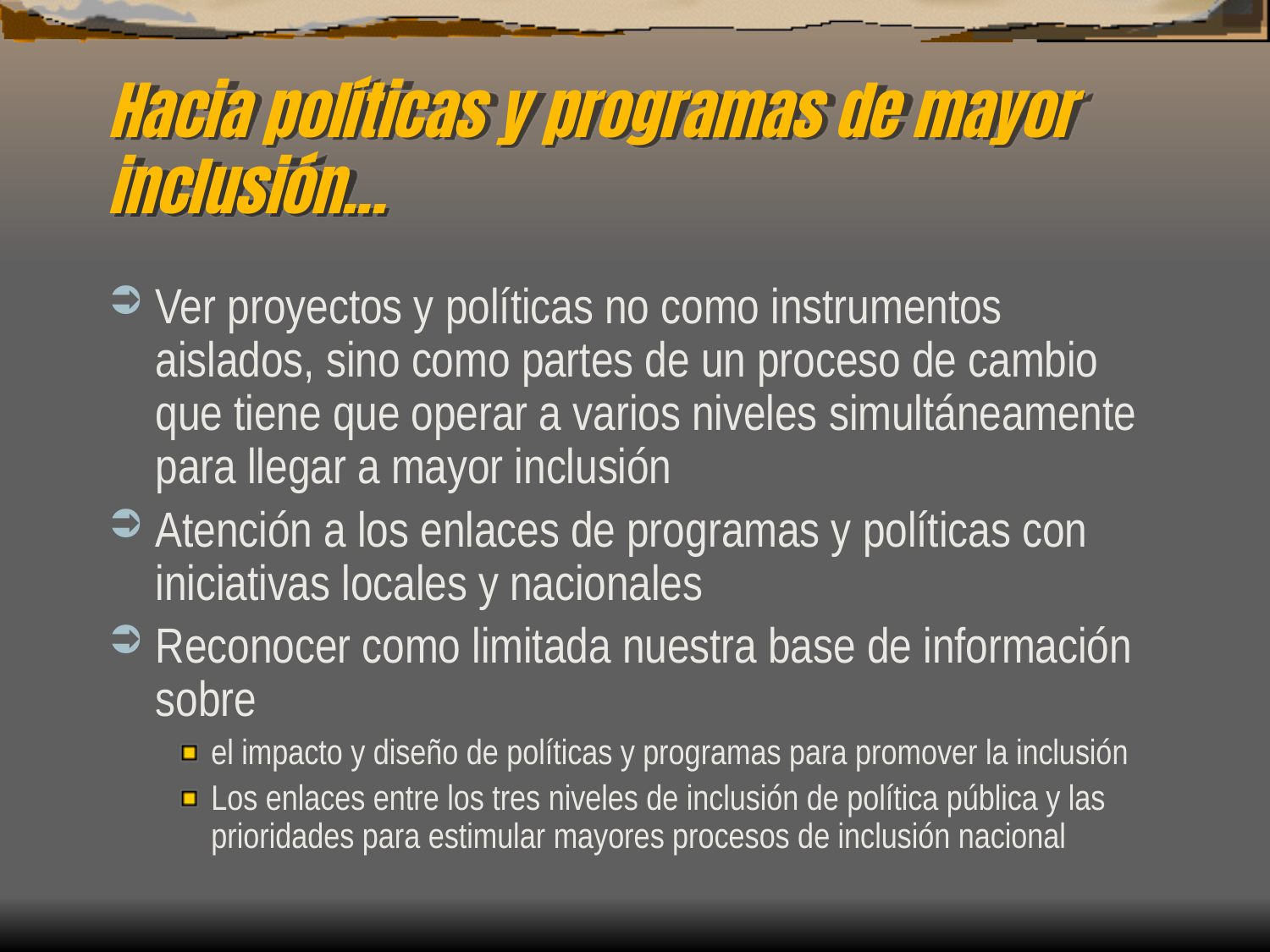

# Hacia políticas y programas de mayor inclusión...
Ver proyectos y políticas no como instrumentos aislados, sino como partes de un proceso de cambio que tiene que operar a varios niveles simultáneamente para llegar a mayor inclusión
Atención a los enlaces de programas y políticas con iniciativas locales y nacionales
Reconocer como limitada nuestra base de información sobre
el impacto y diseño de políticas y programas para promover la inclusión
Los enlaces entre los tres niveles de inclusión de política pública y las prioridades para estimular mayores procesos de inclusión nacional